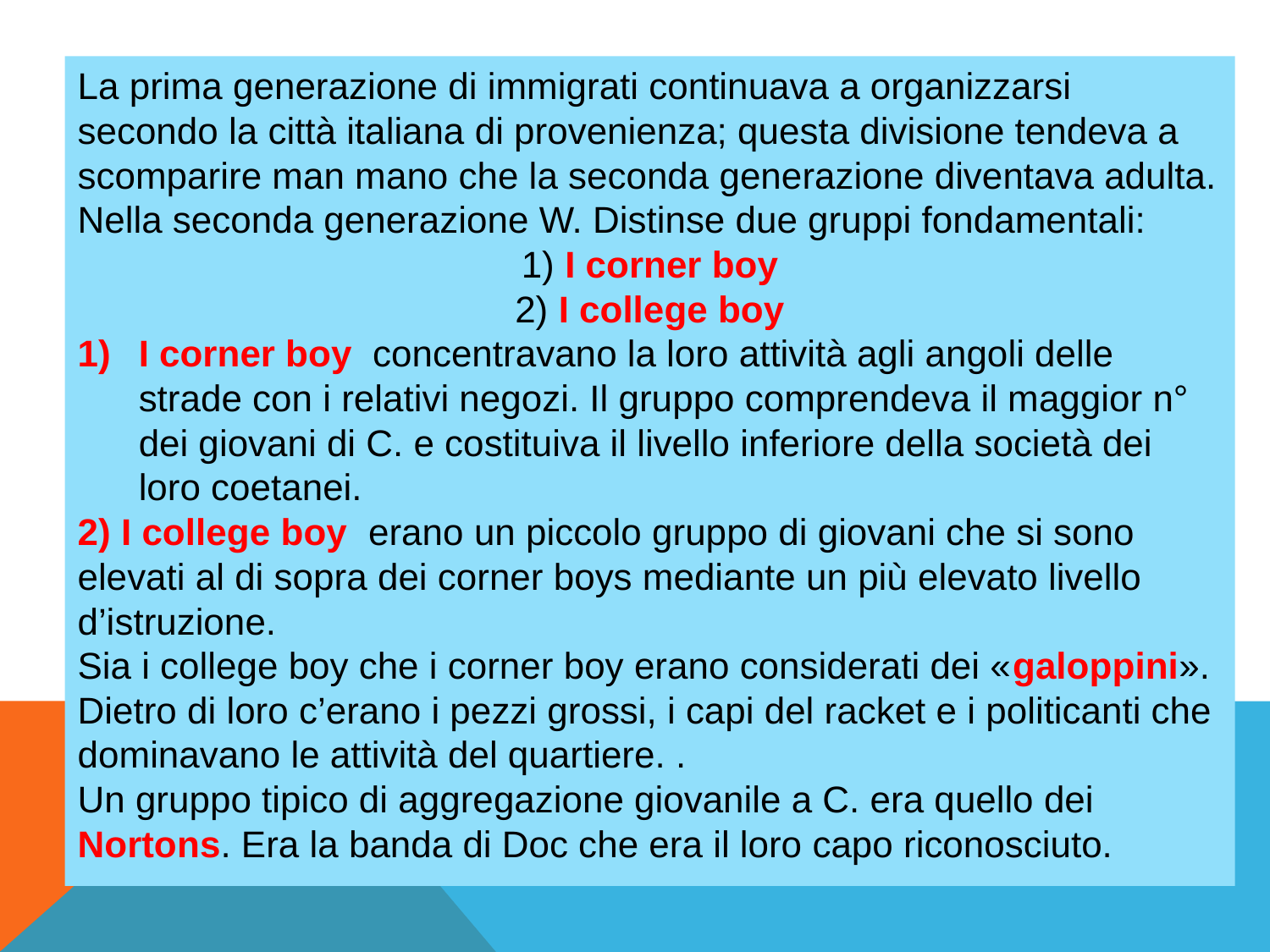

La prima generazione di immigrati continuava a organizzarsi secondo la città italiana di provenienza; questa divisione tendeva a scomparire man mano che la seconda generazione diventava adulta.
Nella seconda generazione W. Distinse due gruppi fondamentali:
1) I corner boy
2) I college boy
I corner boy  concentravano la loro attività agli angoli delle strade con i relativi negozi. Il gruppo comprendeva il maggior n° dei giovani di C. e costituiva il livello inferiore della società dei loro coetanei.
2) I college boy  erano un piccolo gruppo di giovani che si sono elevati al di sopra dei corner boys mediante un più elevato livello d’istruzione.
Sia i college boy che i corner boy erano considerati dei «galoppini». Dietro di loro c’erano i pezzi grossi, i capi del racket e i politicanti che dominavano le attività del quartiere. .
Un gruppo tipico di aggregazione giovanile a C. era quello dei Nortons. Era la banda di Doc che era il loro capo riconosciuto.